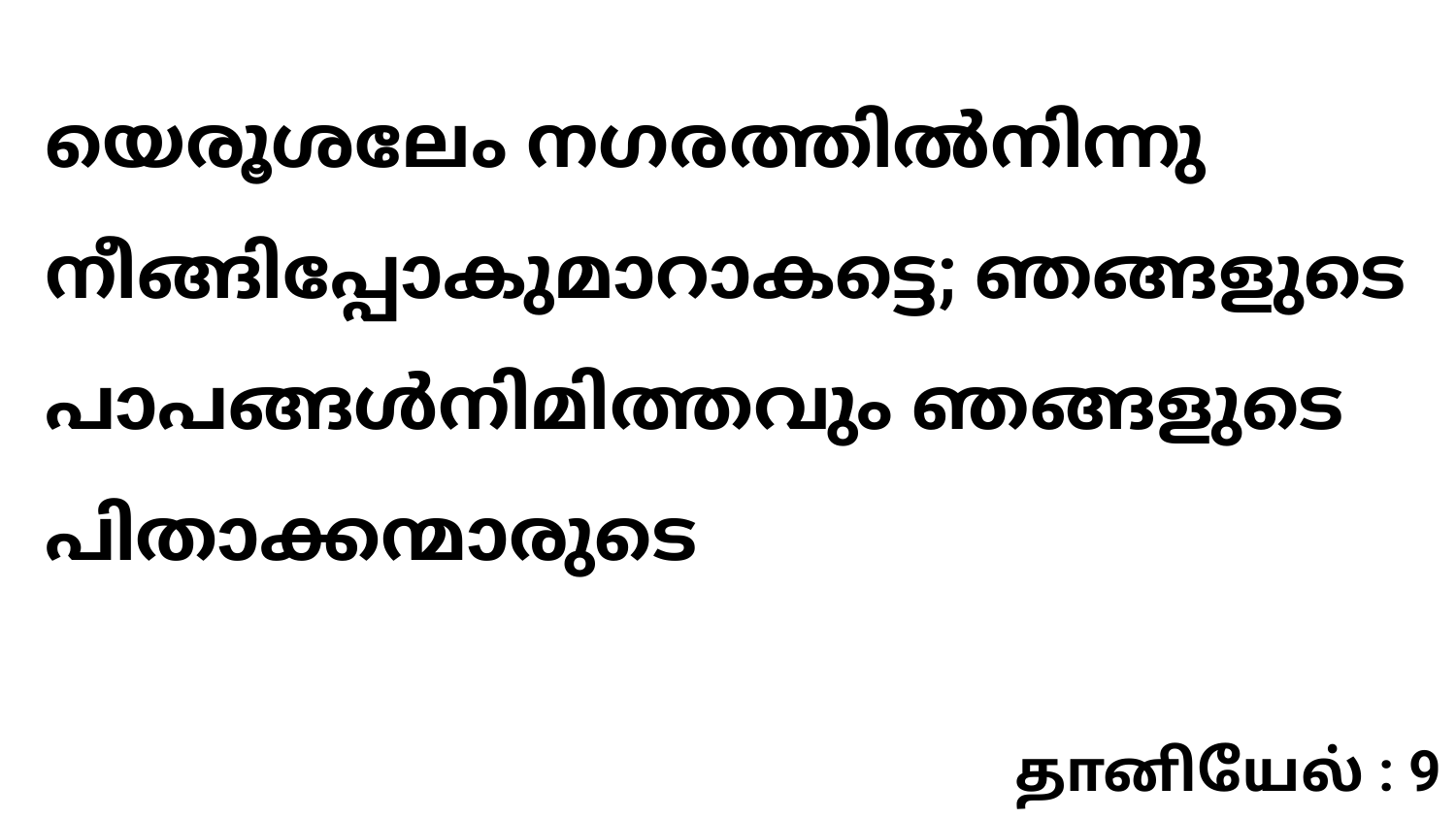

യെരൂശലേം നഗരത്തിൽനിന്നു നീങ്ങിപ്പോകുമാറാകട്ടെ; ഞങ്ങളുടെ പാപങ്ങൾനിമിത്തവും ഞങ്ങളുടെ പിതാക്കന്മാരുടെ
தானியேல் : 9